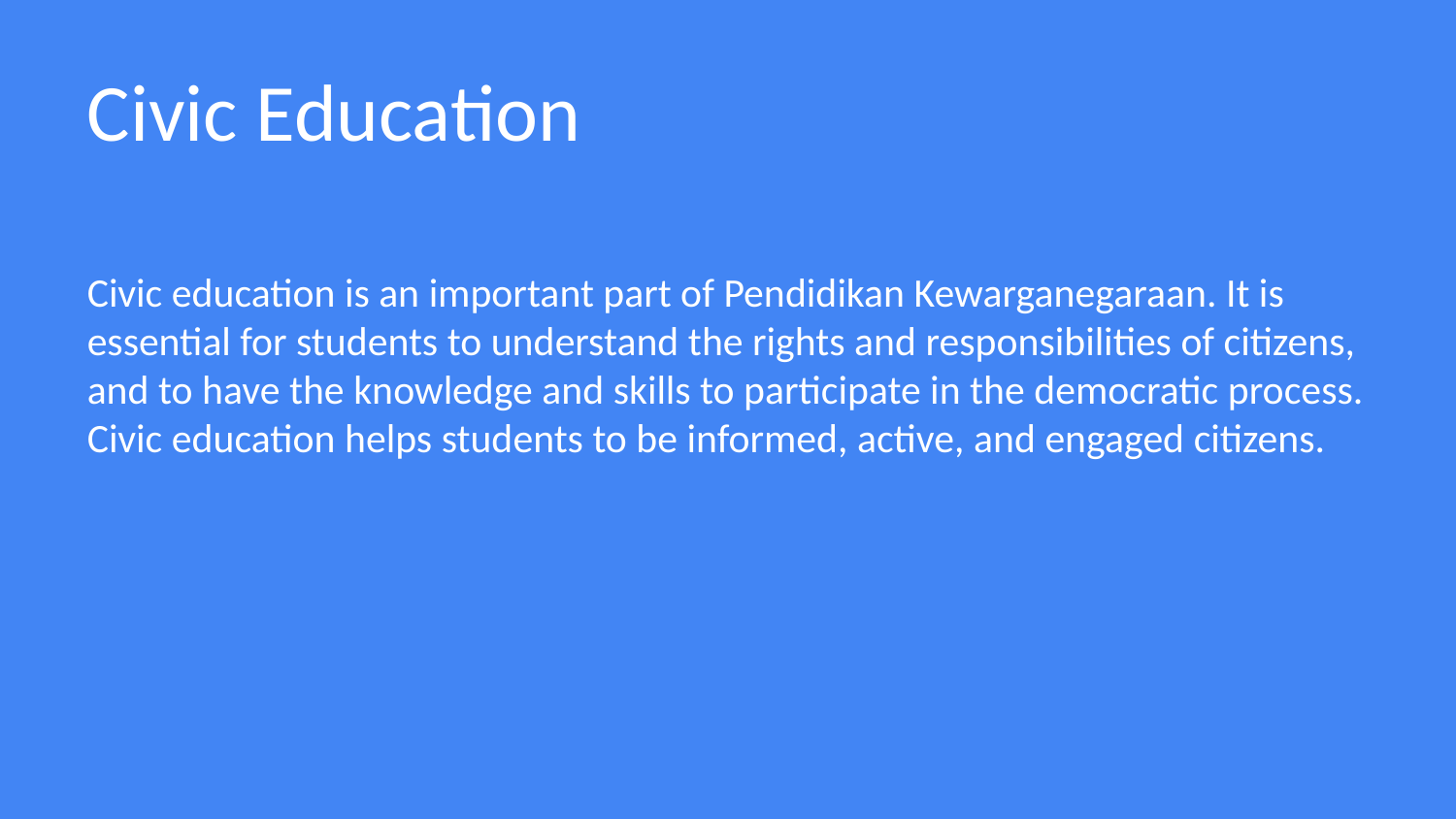

Civic Education
Civic education is an important part of Pendidikan Kewarganegaraan. It is essential for students to understand the rights and responsibilities of citizens, and to have the knowledge and skills to participate in the democratic process. Civic education helps students to be informed, active, and engaged citizens.